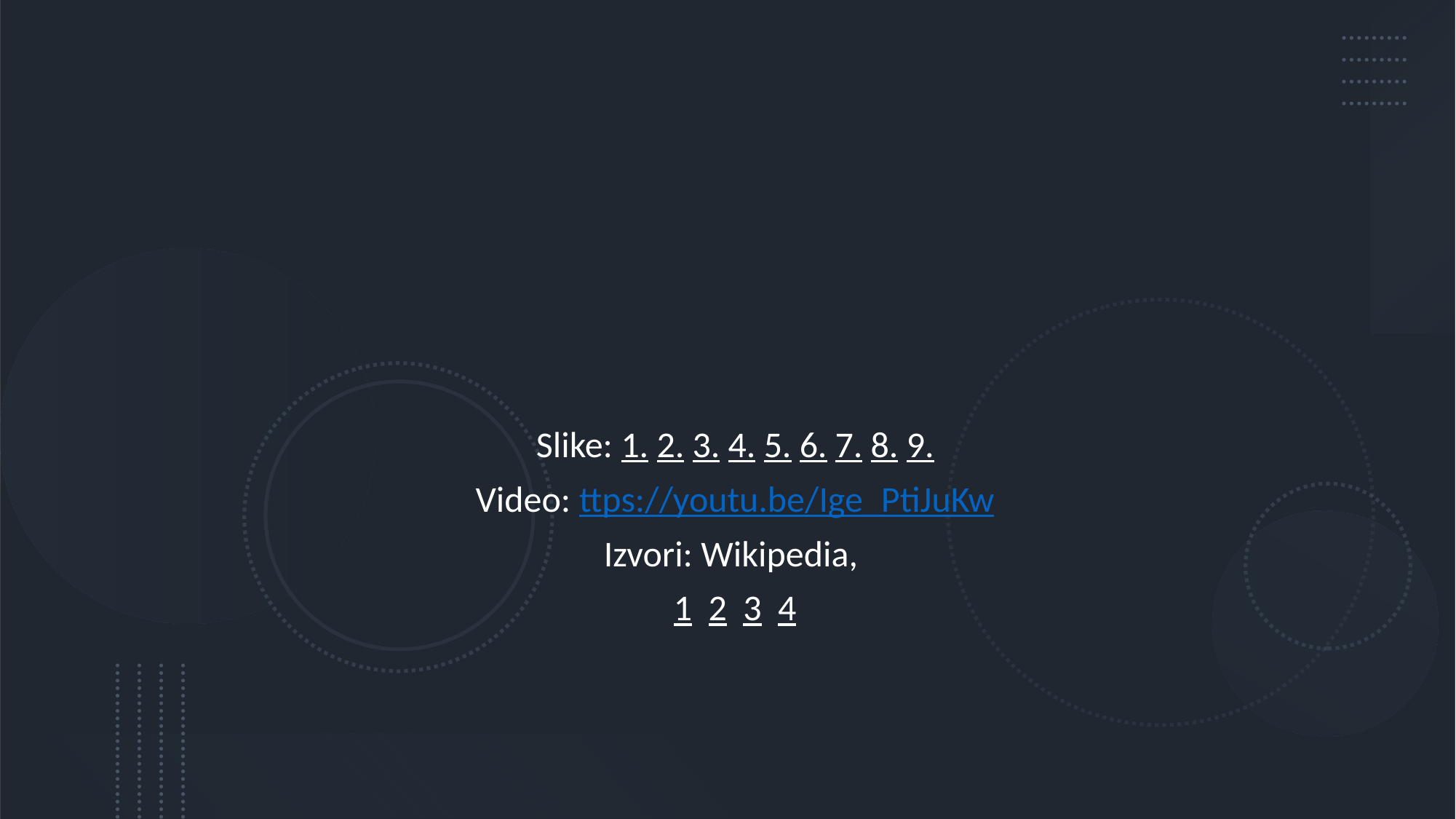

#

Slike: 1. 2. 3. 4. 5. 6. 7. 8. 9.
Video: ttps://youtu.be/Ige_PtiJuKw
Izvori: Wikipedia,
1  2  3  4